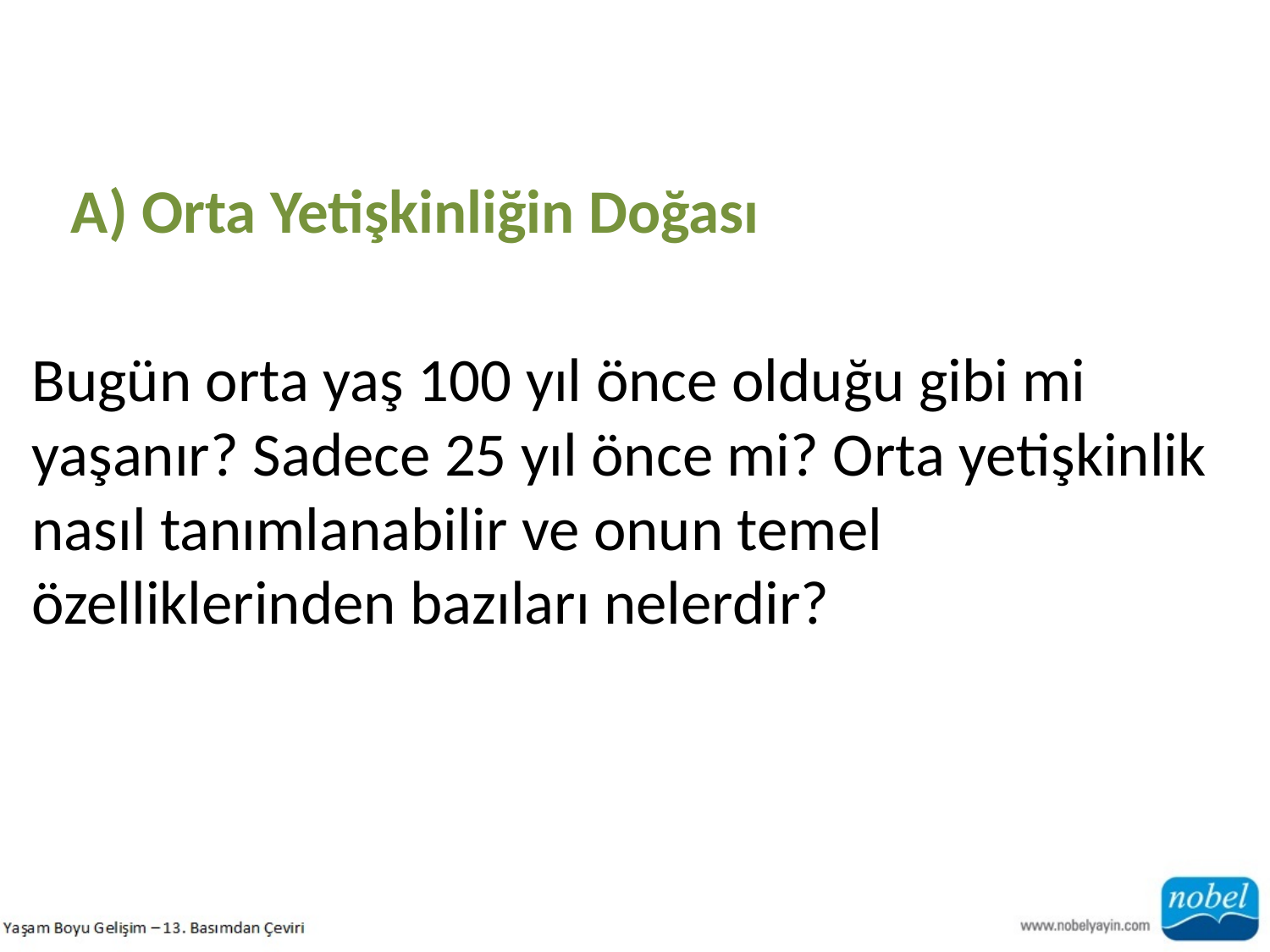

A) Orta Yetişkinliğin Doğası
Bugün orta yaş 100 yıl önce olduğu gibi mi yaşanır? Sadece 25 yıl önce mi? Orta yetişkinlik nasıl tanımlanabilir ve onun temel özelliklerinden bazıları nelerdir?